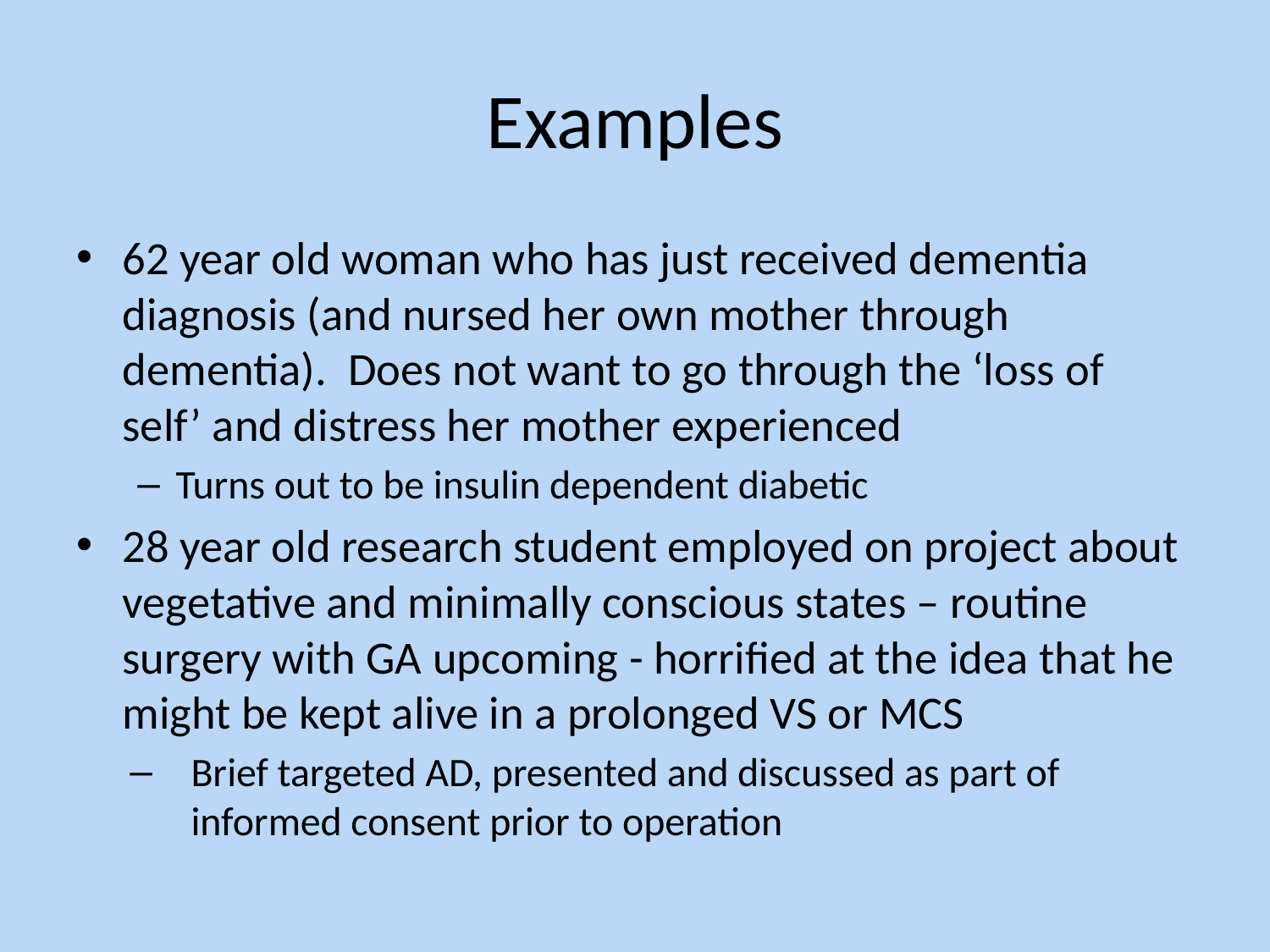

# Examples
62 year old woman who has just received dementia diagnosis (and nursed her own mother through dementia).  Does not want to go through the ‘loss of self’ and distress her mother experienced
Turns out to be insulin dependent diabetic
28 year old research student employed on project about vegetative and minimally conscious states – routine surgery with GA upcoming - horrified at the idea that he might be kept alive in a prolonged VS or MCS
Brief targeted AD, presented and discussed as part of informed consent prior to operation